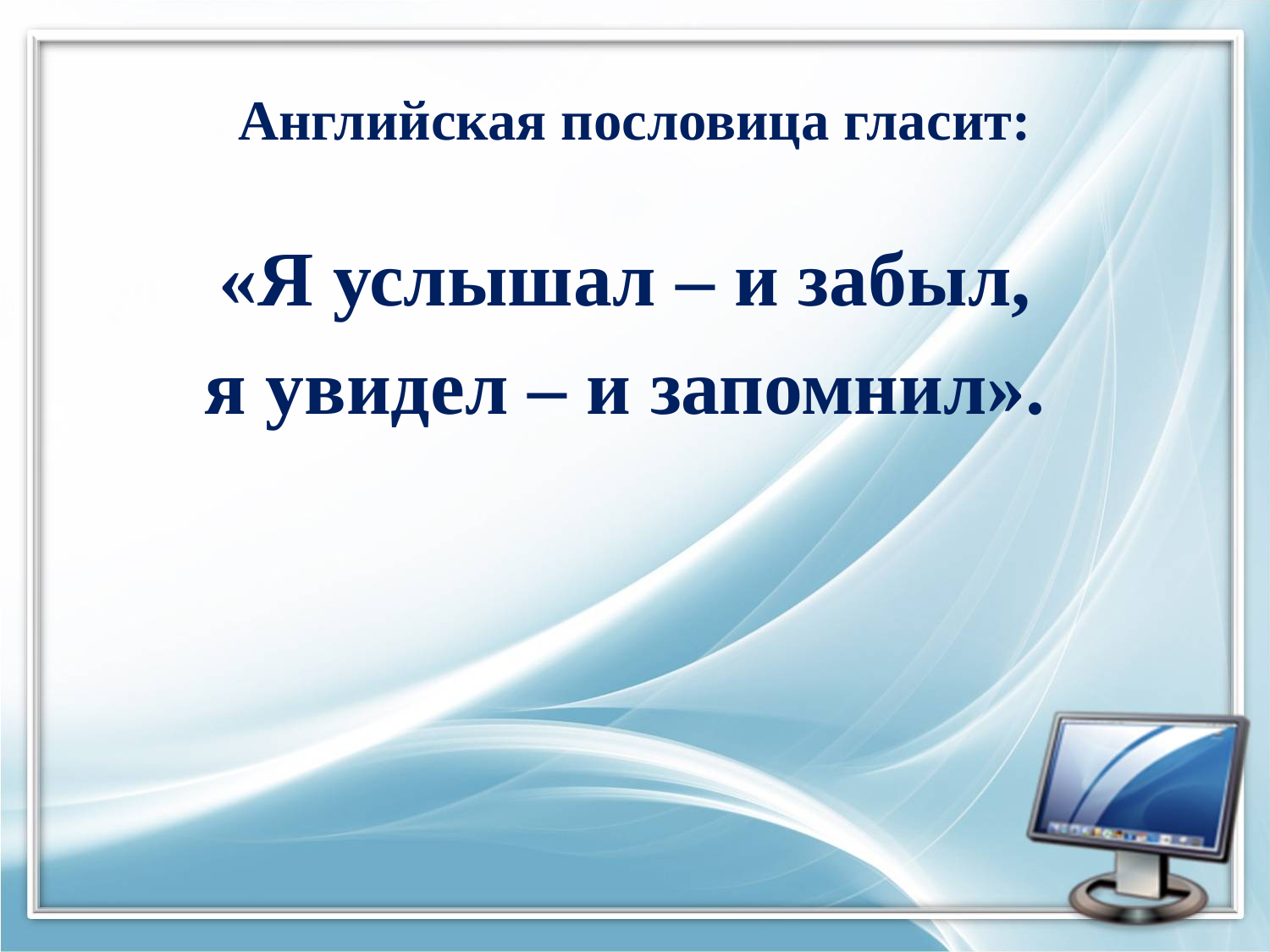

# Английская пословица гласит:
«Я услышал – и забыл,
я увидел – и запомнил».